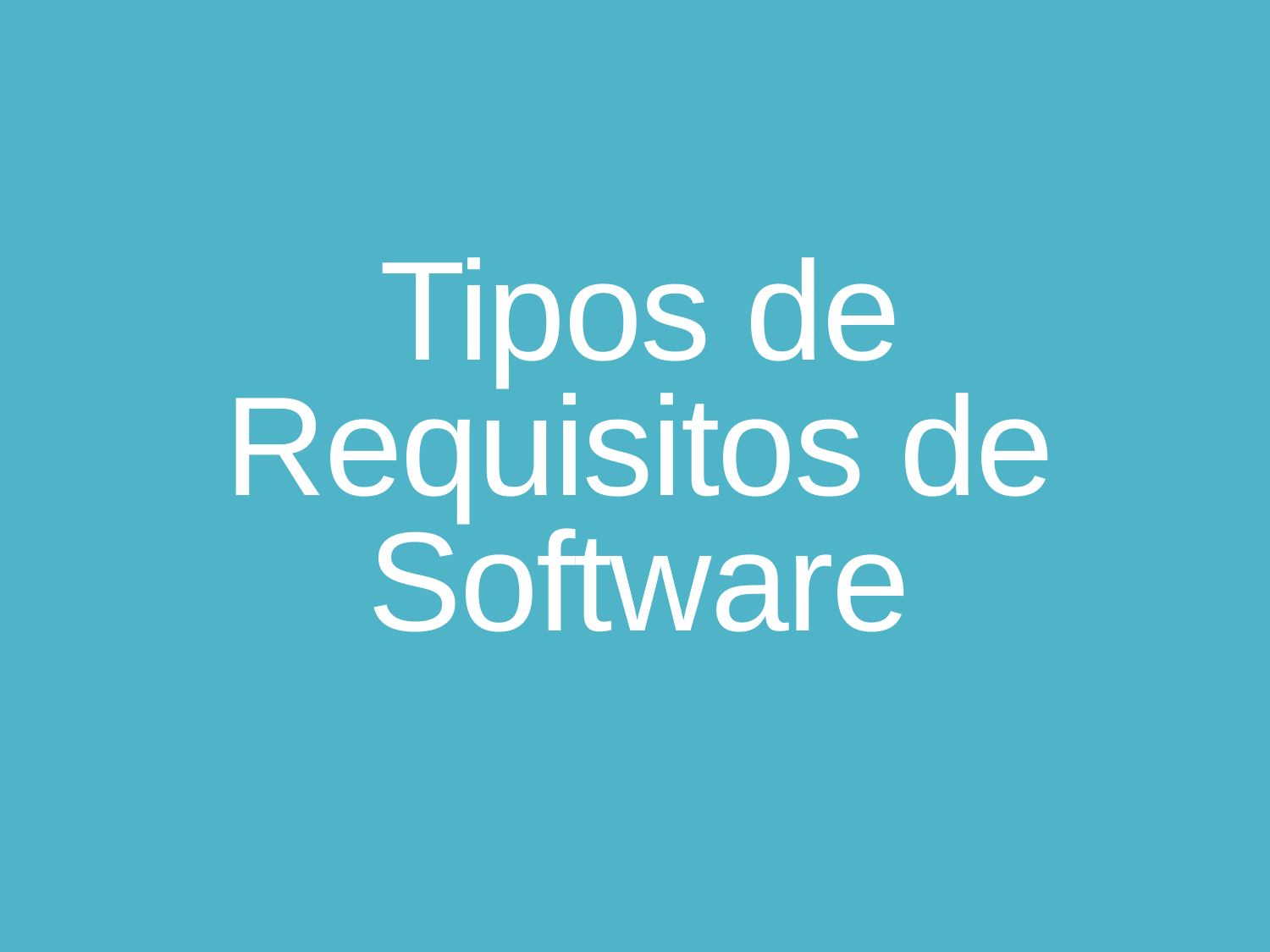

# Tipos de Requisitos de Software

17